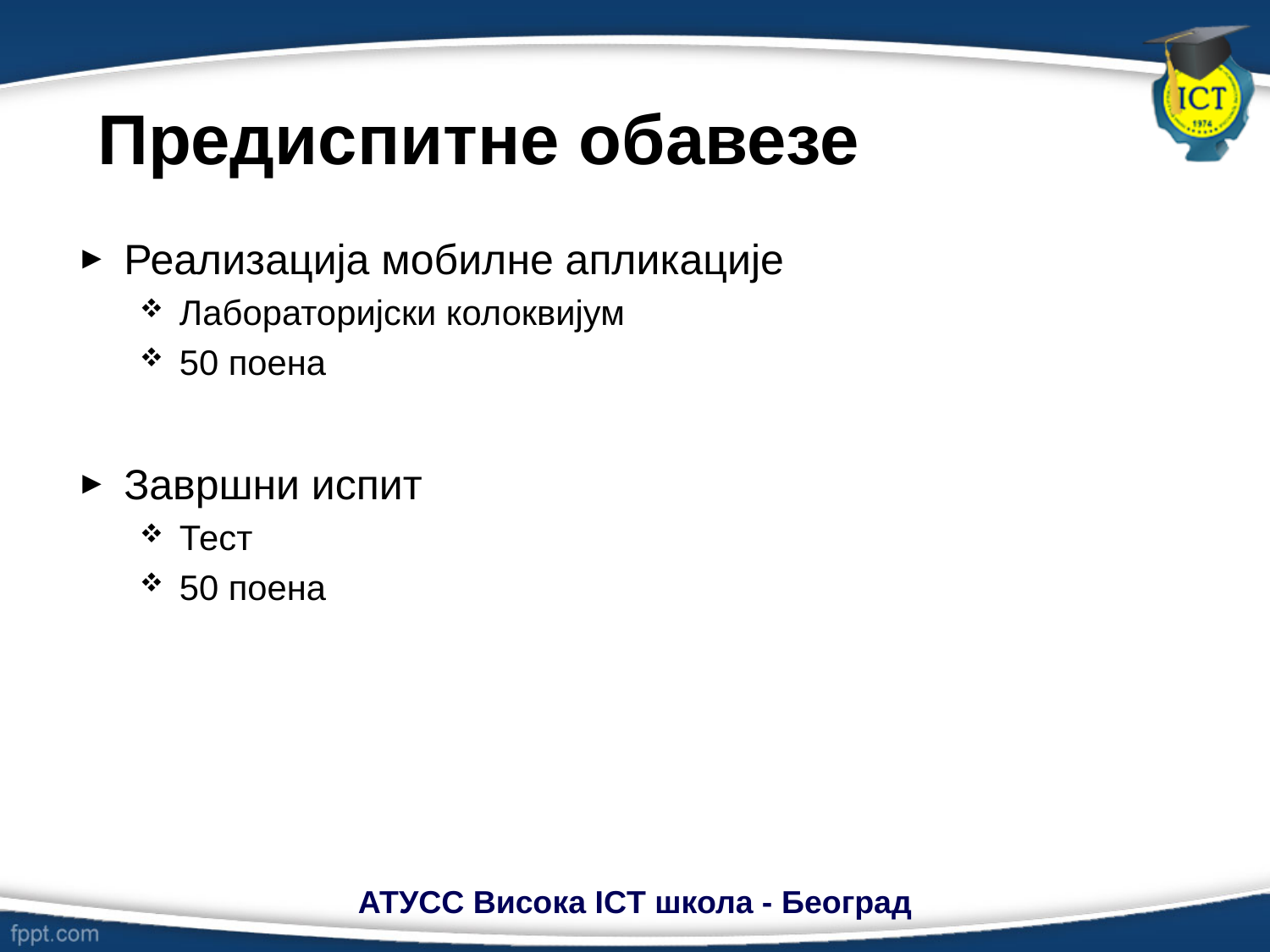

# Предиспитне обавезе
Реализација мобилне апликације
Лабораторијски колоквијум
50 поена

Завршни испит
Тест
50 поена